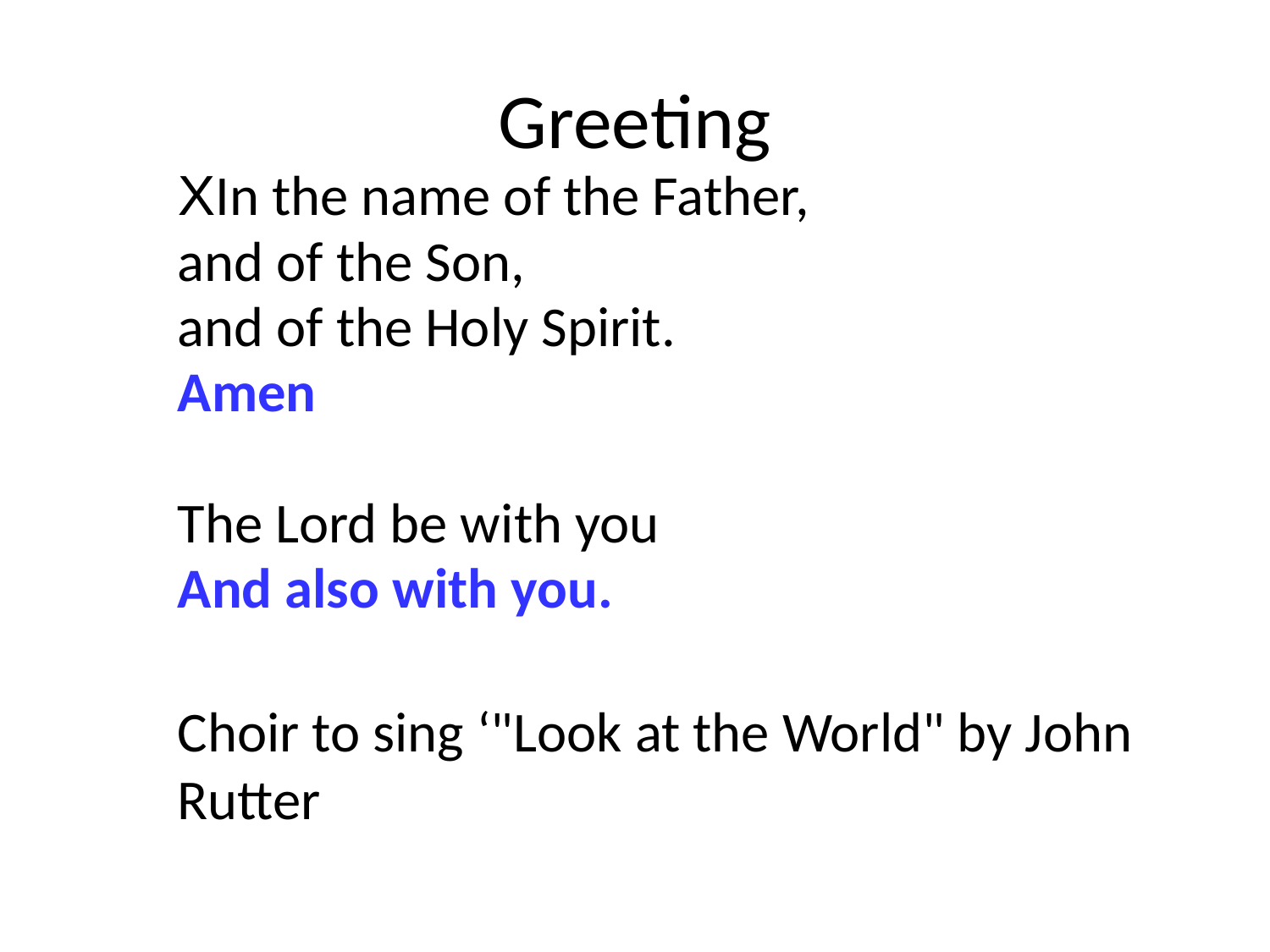

# Greeting
XIn the name of the Father,
and of the Son,
and of the Holy Spirit.
Amen

The Lord be with you
And also with you.

Choir to sing ‘"Look at the World" by John Rutter